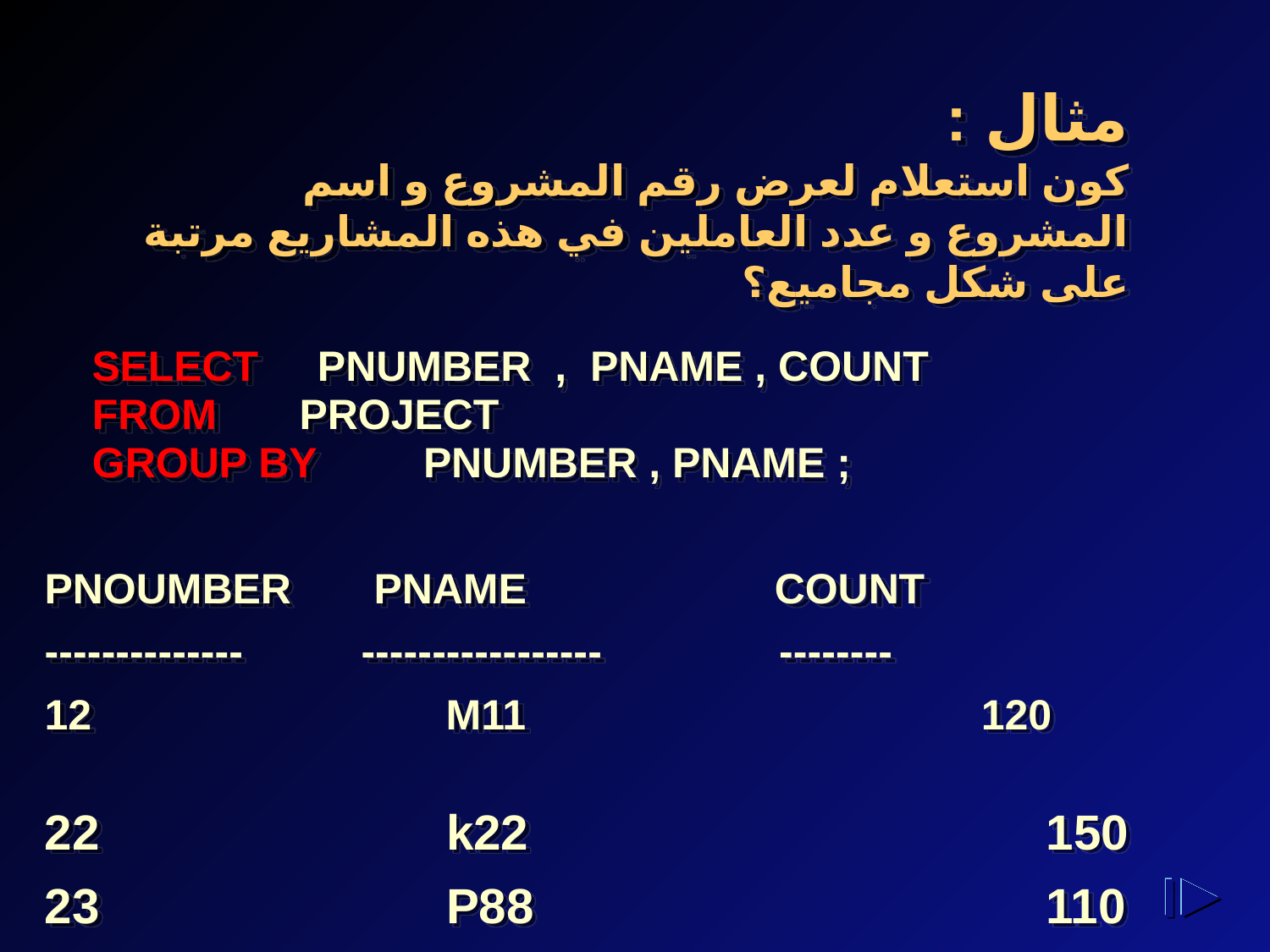

# مثال : كون استعلام لعرض رقم المشروع و اسم المشروع و عدد العاملين في هذه المشاريع مرتبة على شكل مجاميع؟

    SELECT     PNUMBER  ,  PNAME , COUNT
FROM       PROJECT
GROUP BY         PNUMBER , PNAME ;

PNOUMBER       PNAME                     COUNT
--------------          -----------------               --------
12                              M11		                	120
                        k22				   150
                        P88				   110